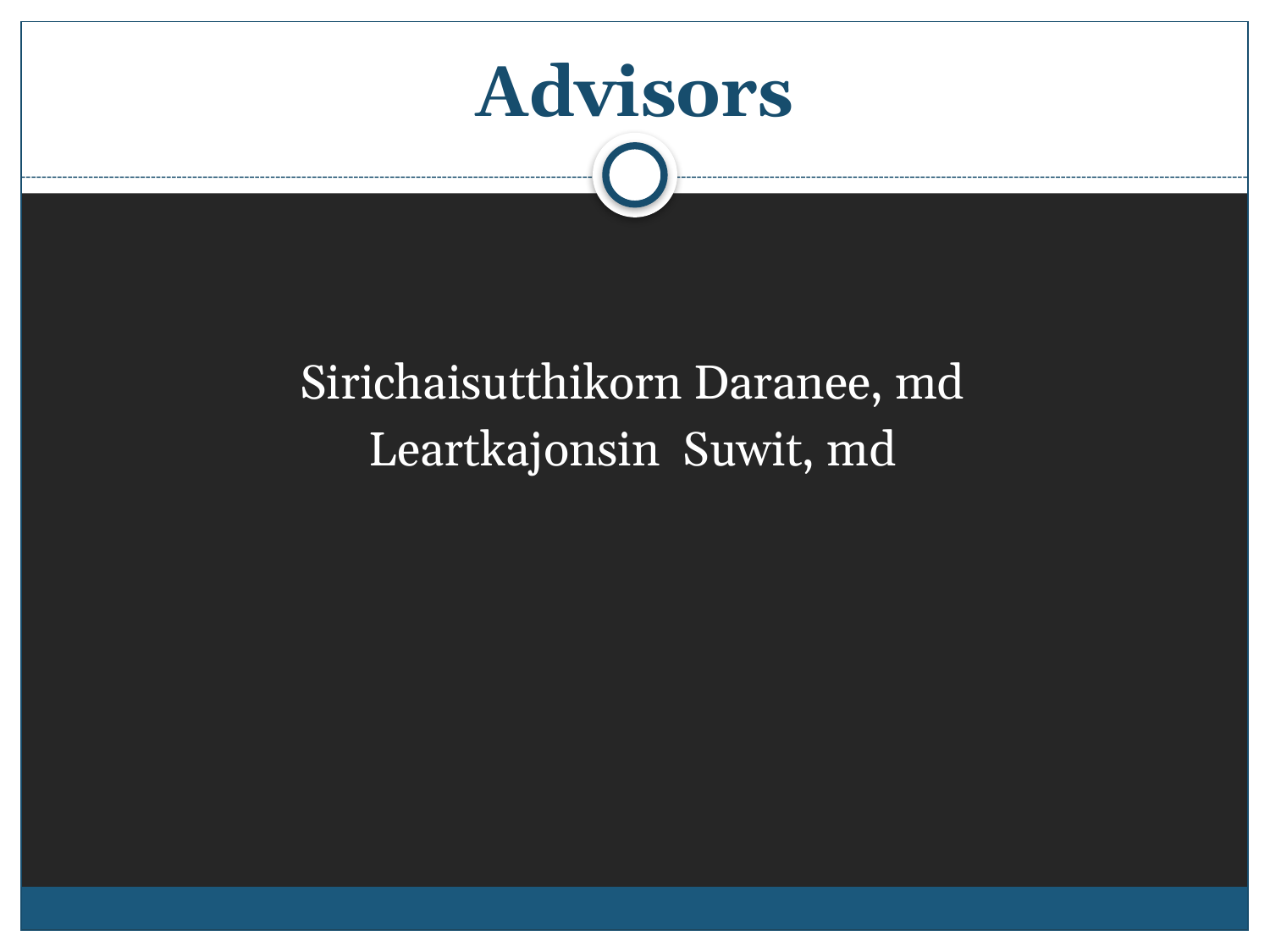

# Advisors

Sirichaisutthikorn Daranee, md
Leartkajonsin  Suwit, md